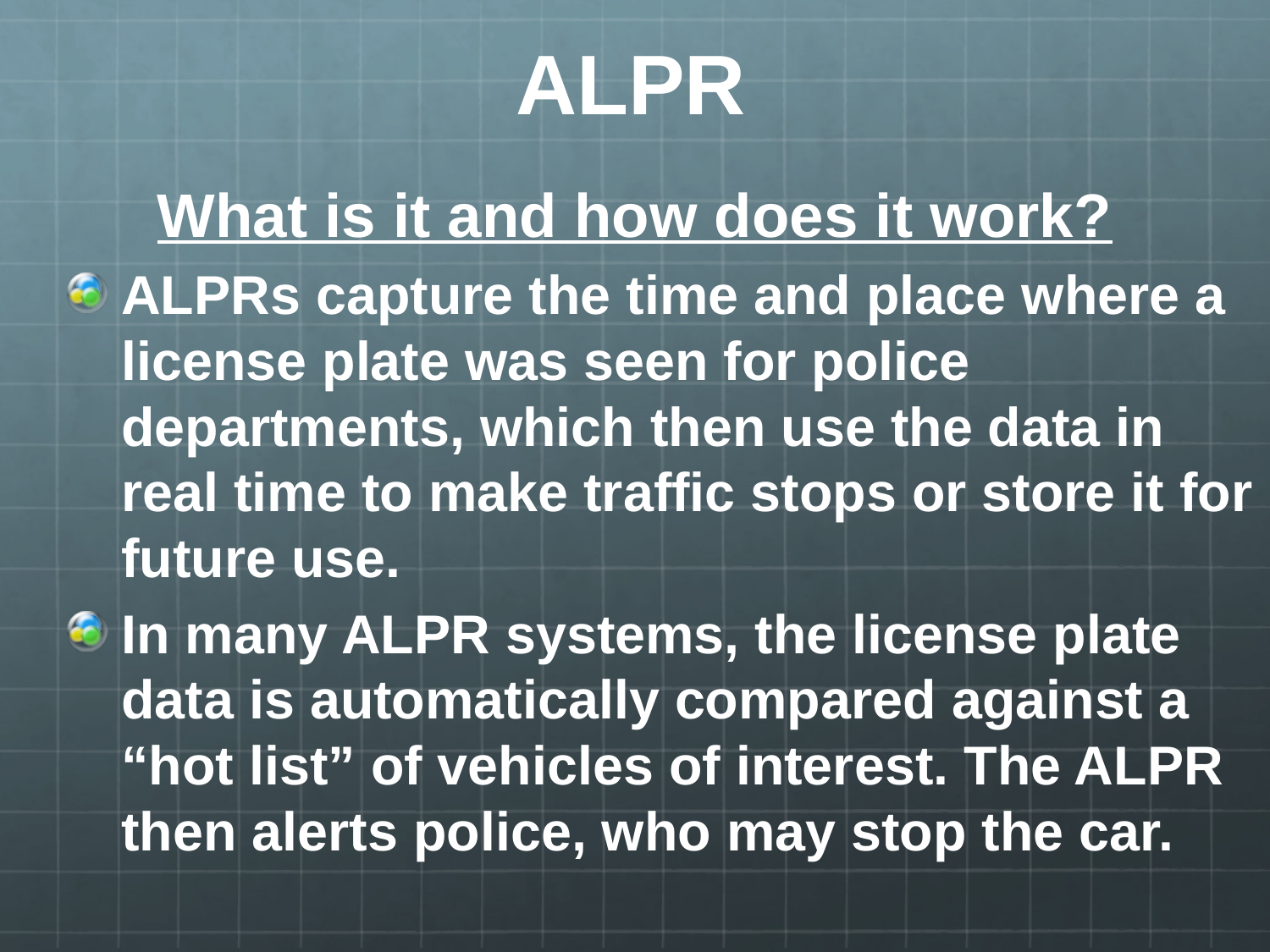

# ALPR
What is it and how does it work?
ALPRs capture the time and place where a license plate was seen for police departments, which then use the data in real time to make traffic stops or store it for future use.
In many ALPR systems, the license plate data is automatically compared against a “hot list” of vehicles of interest. The ALPR then alerts police, who may stop the car.